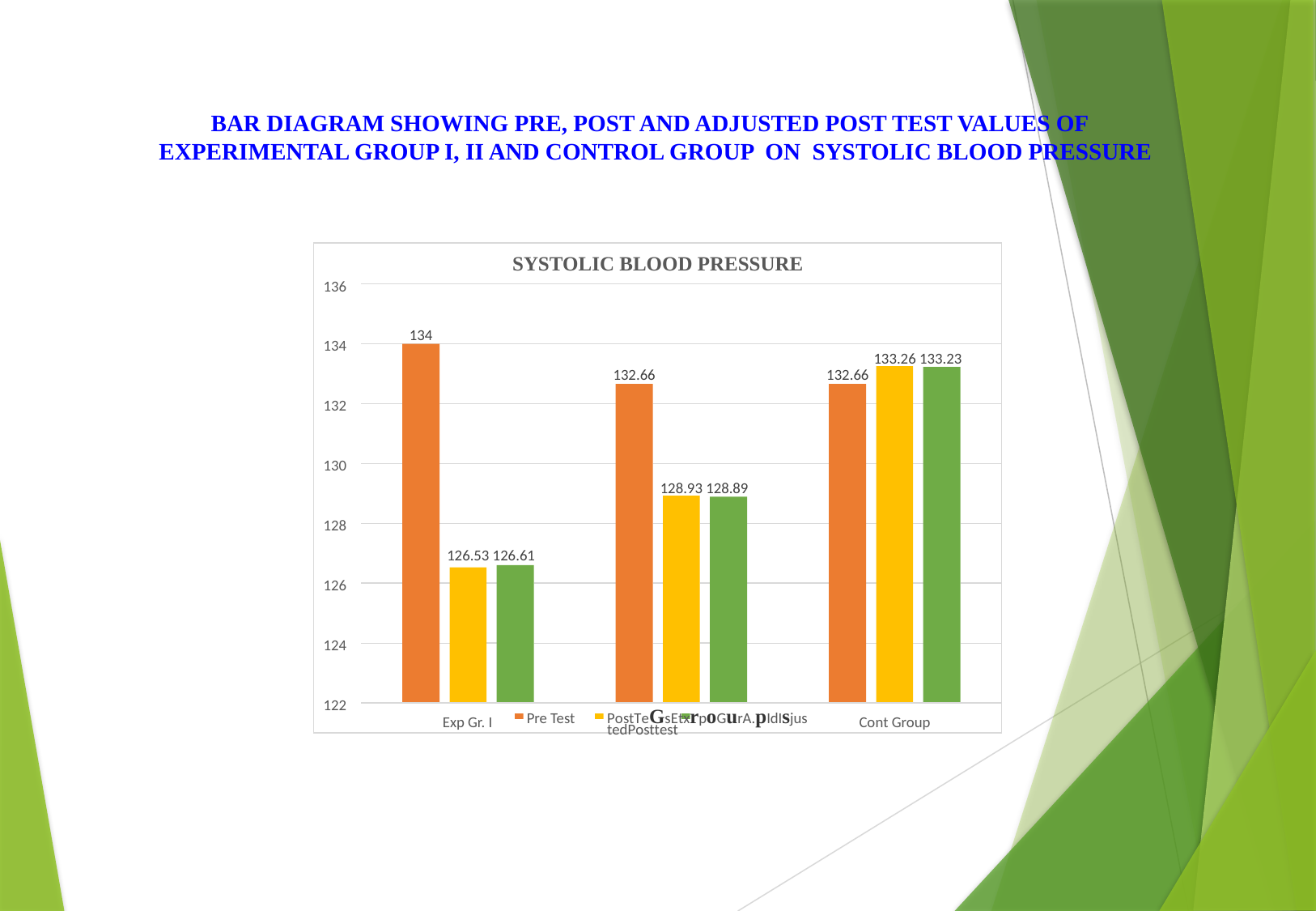

BAR DIAGRAM SHOWING PRE, POST AND ADJUSTED POST TEST VALUES OF
EXPERIMENTAL GROUP I, II AND CONTROL GROUP  ON  SYSTOLIC BLOOD PRESSURE

SYSTOLIC BLOOD PRESSURE
136
134
134

133.26 133.23

132.66
132.66

132

130
128.93 128.89

128

126.53 126.61

126

124
122
Pre Test
PostTeGsEtxrpoGurA.pIdIsjustedPosttest

Exp Gr. I
Cont Group